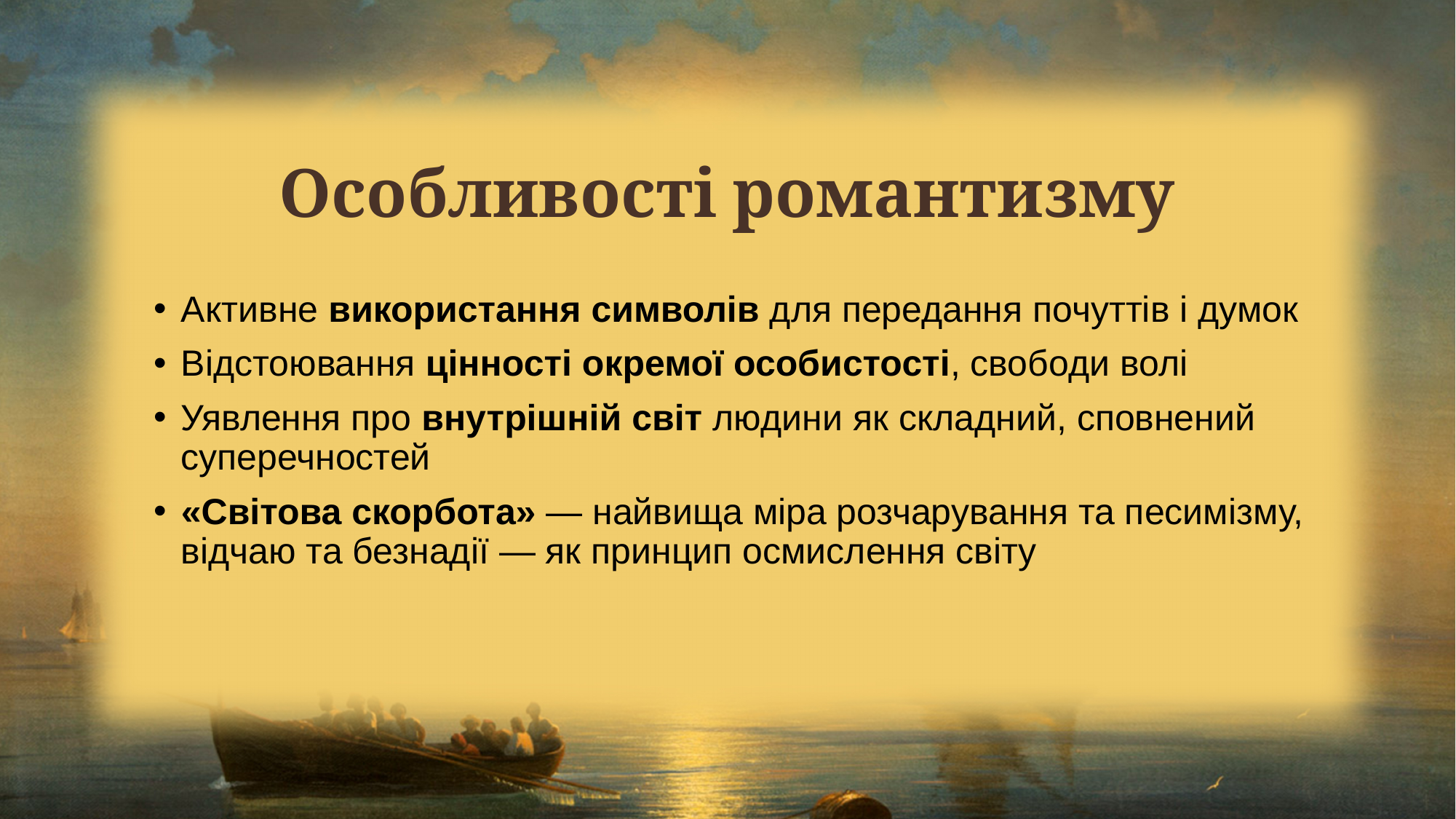

# Особливості романтизму
Активне використання символів для передання почуттів і думок
Відстоювання цінності окремої особистості, свободи волі
Уявлення про внутрішній світ людини як складний, сповнений суперечностей
«Світова скорбота» — найвища міра розчарування та песимізму, відчаю та безнадії — як принцип осмислення світу